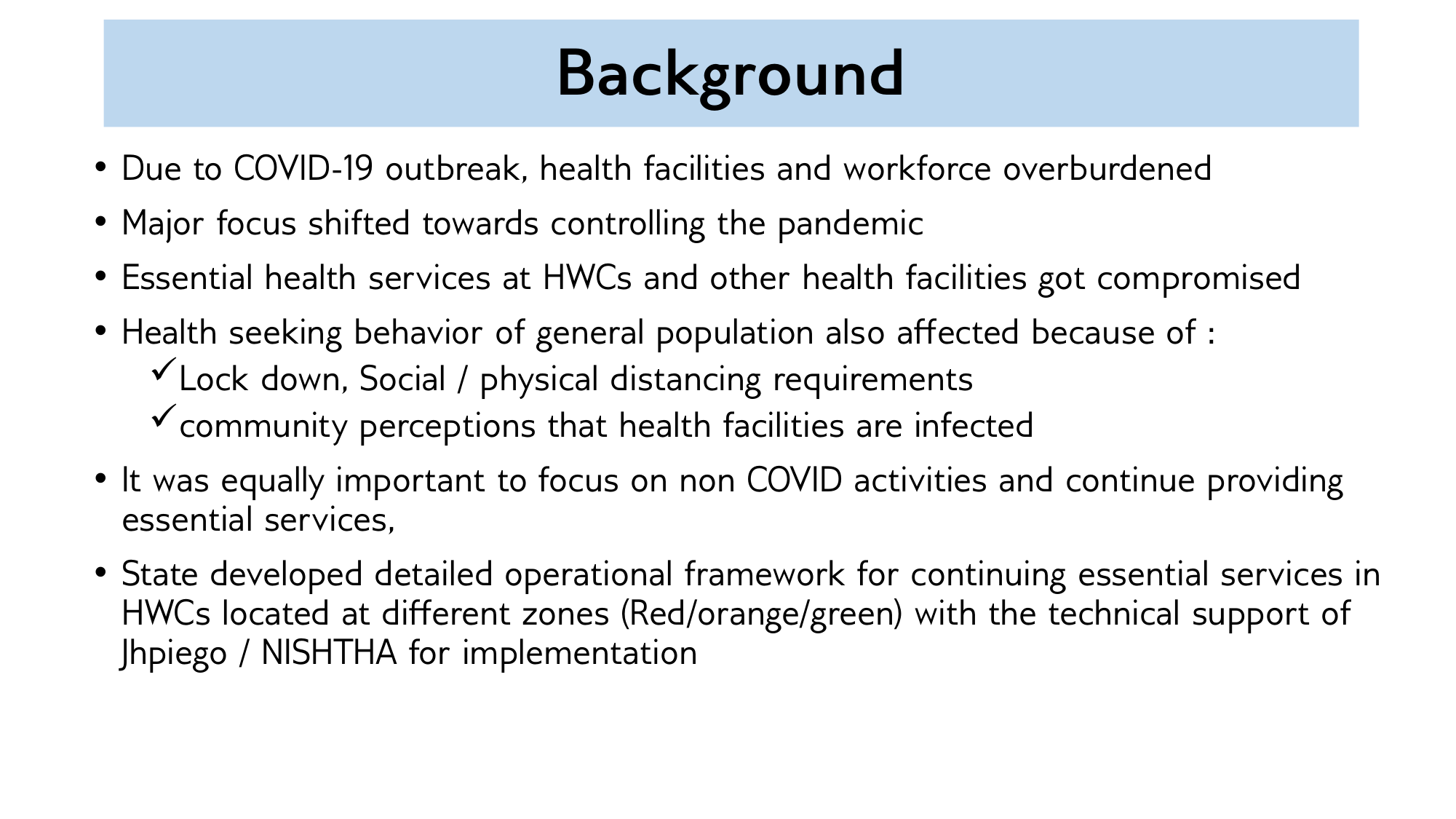

# Background
Due to COVID-19 outbreak, health facilities and workforce overburdened
Major focus shifted towards controlling the pandemic
Essential health services at HWCs and other health facilities got compromised
Health seeking behavior of general population also affected because of :
Lock down, Social / physical distancing requirements
community perceptions that health facilities are infected
It was equally important to focus on non COVID activities and continue providing essential services,
State developed detailed operational framework for continuing essential services in HWCs located at different zones (Red/orange/green) with the technical support of Jhpiego / NISHTHA for implementation